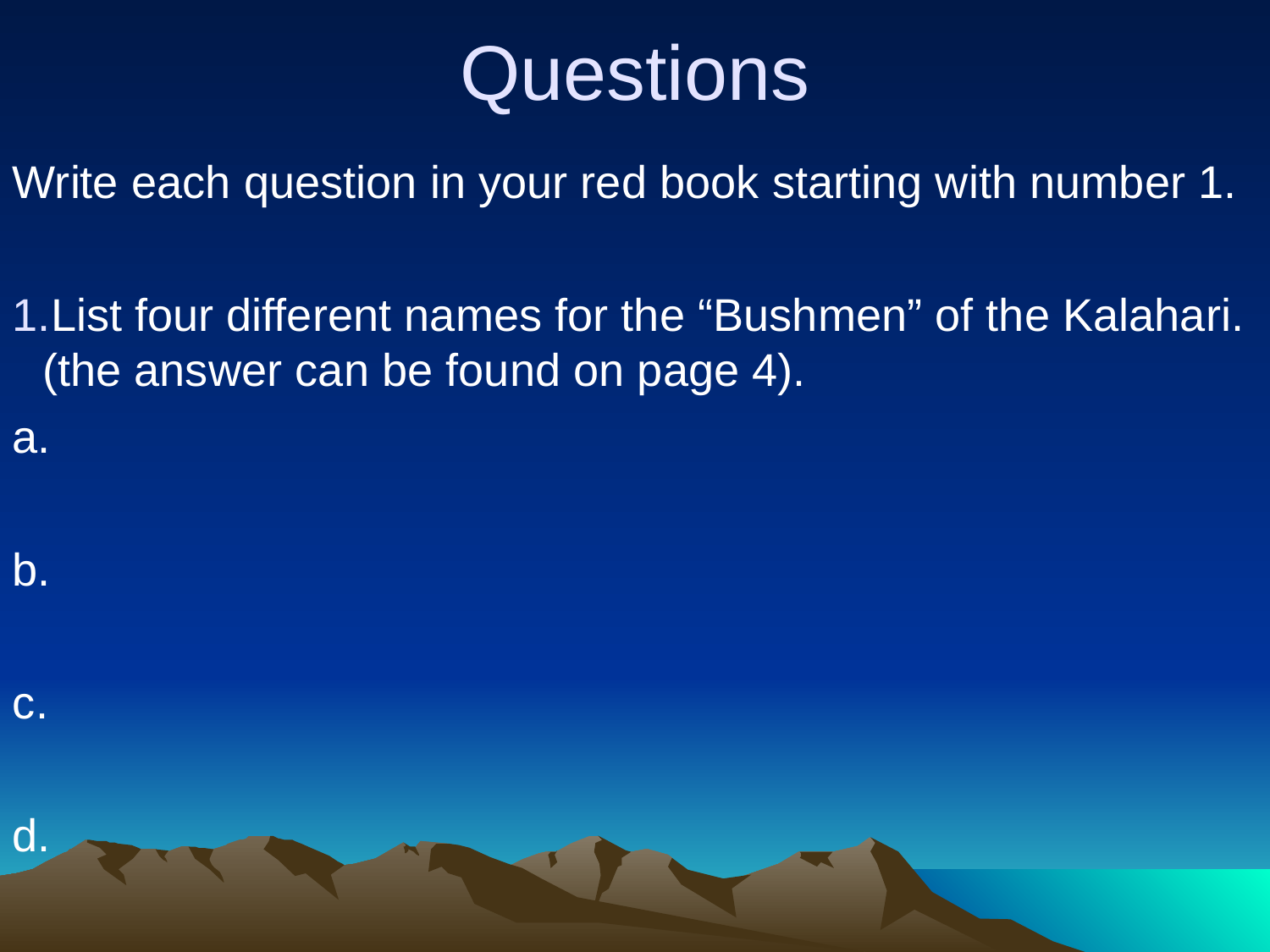

Questions
Write each question in your red book starting with number 1.

List four different names for the “Bushmen” of the Kalahari. (the answer can be found on page 4).
a.

b.

c.

d.